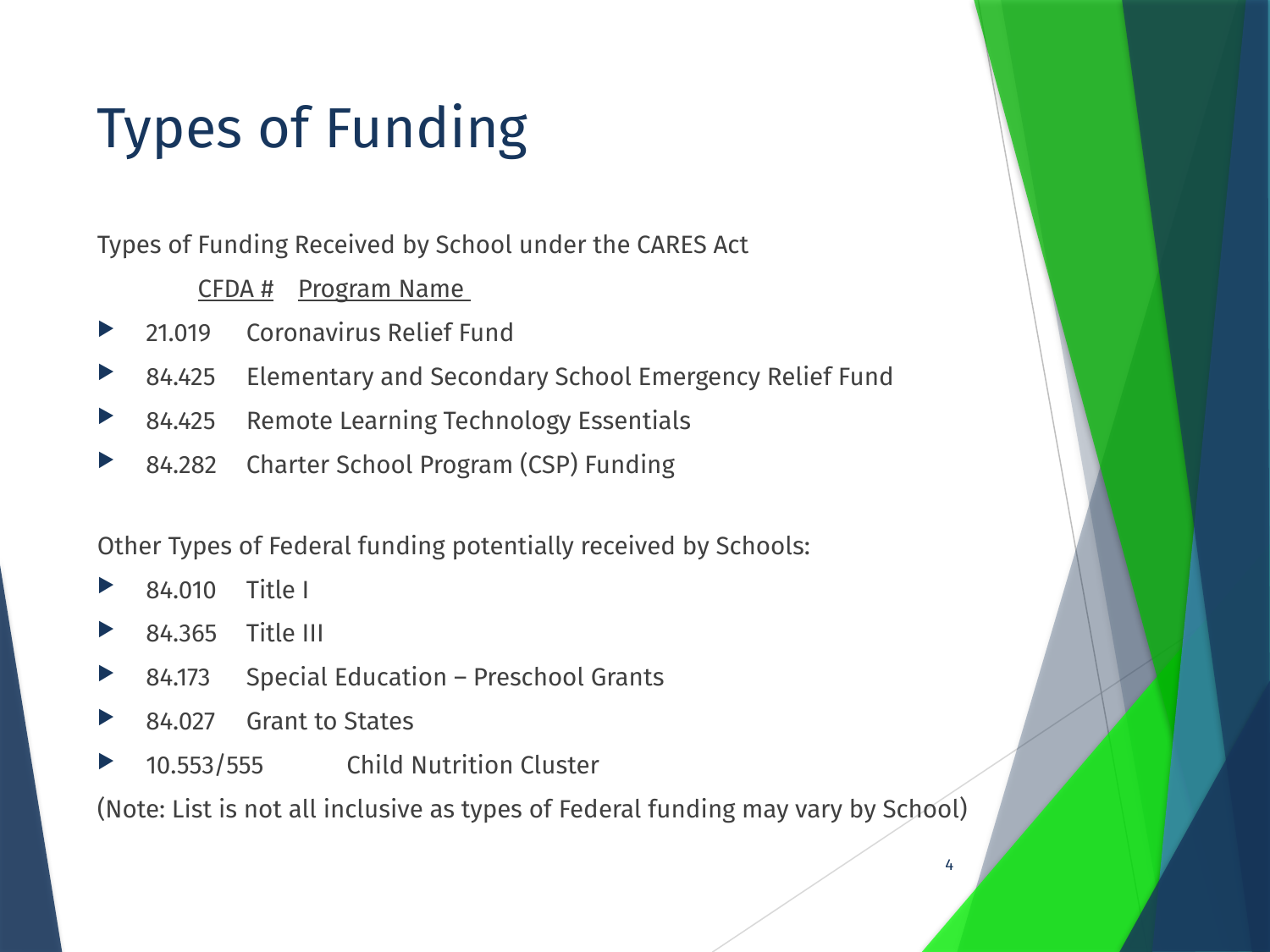

# Types of Funding
Types of Funding Received by School under the CARES Act
	CFDA #	Program Name
21.019		Coronavirus Relief Fund
84.425		Elementary and Secondary School Emergency Relief Fund
84.425		Remote Learning Technology Essentials
84.282		Charter School Program (CSP) Funding

Other Types of Federal funding potentially received by Schools:
84.010		Title I
84.365		Title III
84.173		Special Education – Preschool Grants
84.027		Grant to States
10.553/555	Child Nutrition Cluster
(Note: List is not all inclusive as types of Federal funding may vary by School)
4